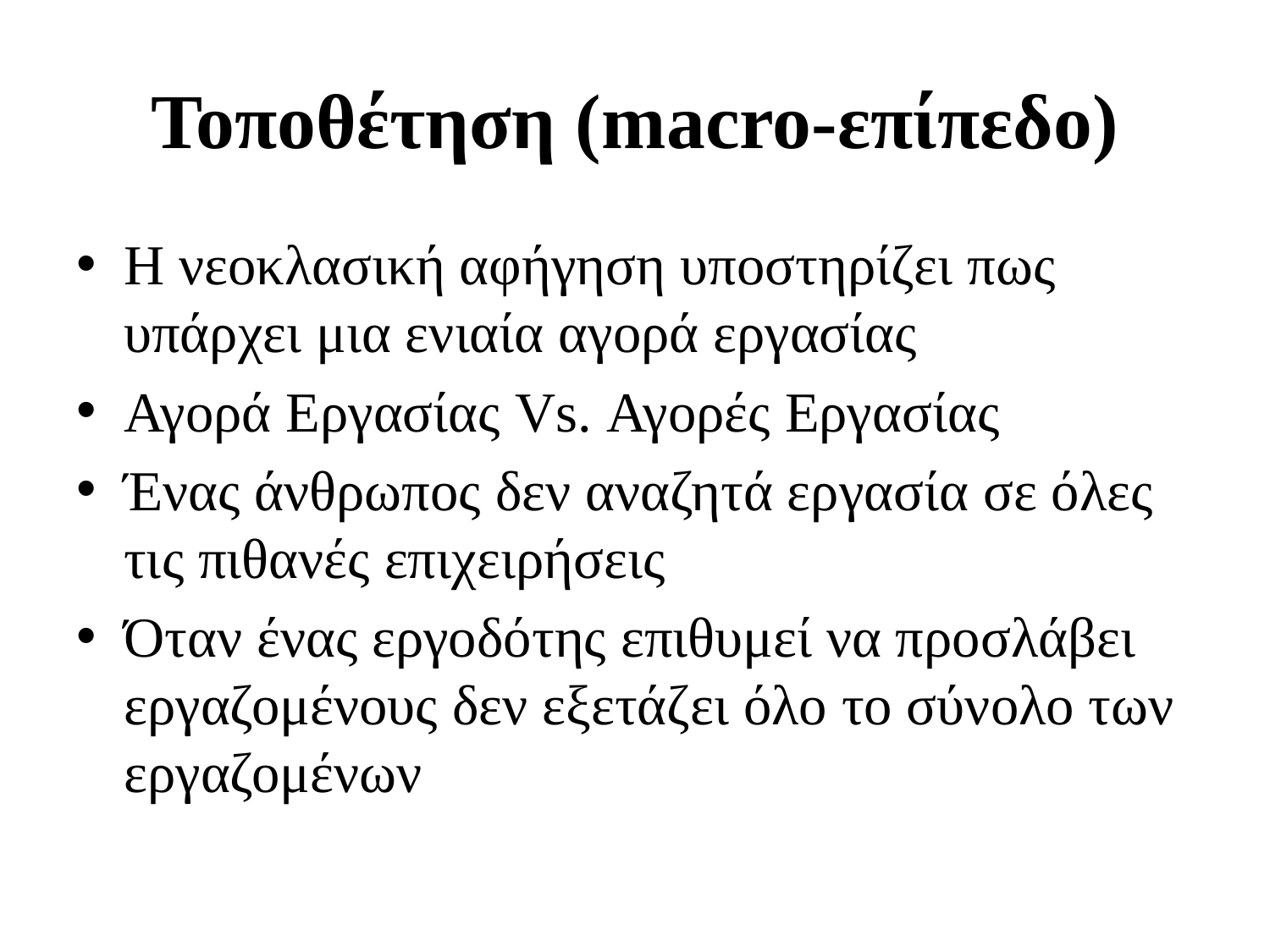

# Τοποθέτηση (macro-επίπεδο)
Η νεοκλασική αφήγηση υποστηρίζει πως υπάρχει μια ενιαία αγορά εργασίας
Αγορά Εργασίας Vs. Αγορές Εργασίας
Ένας άνθρωπος δεν αναζητά εργασία σε όλες τις πιθανές επιχειρήσεις
Όταν ένας εργοδότης επιθυμεί να προσλάβει εργαζομένους δεν εξετάζει όλο το σύνολο των εργαζομένων